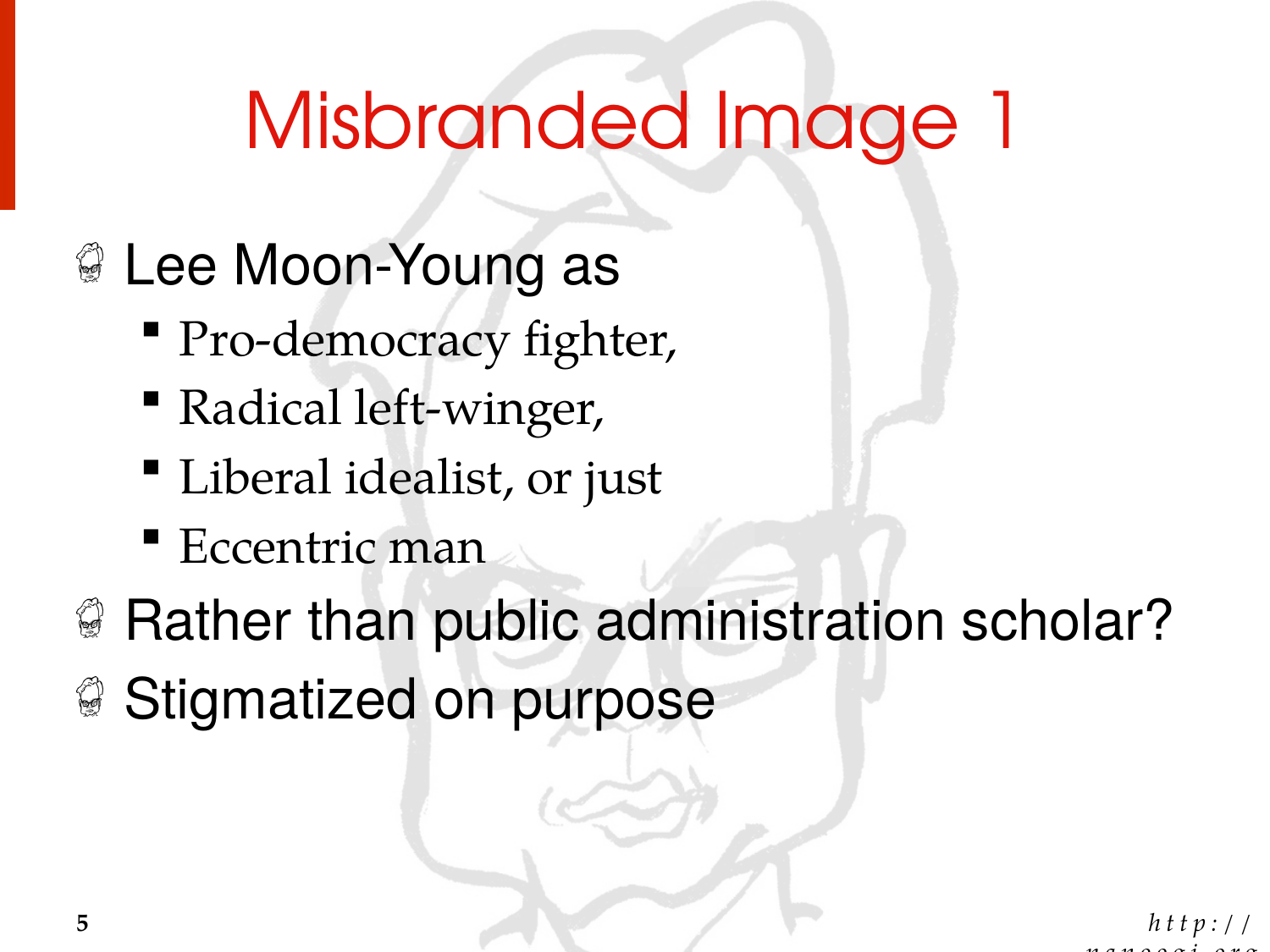

# Misbranded Image 1
Lee Moon-Young as
Pro-democracy fighter,
Radical left-winger,
Liberal idealist, or just
Eccentric man
Rather than public administration scholar?
Stigmatized on purpose